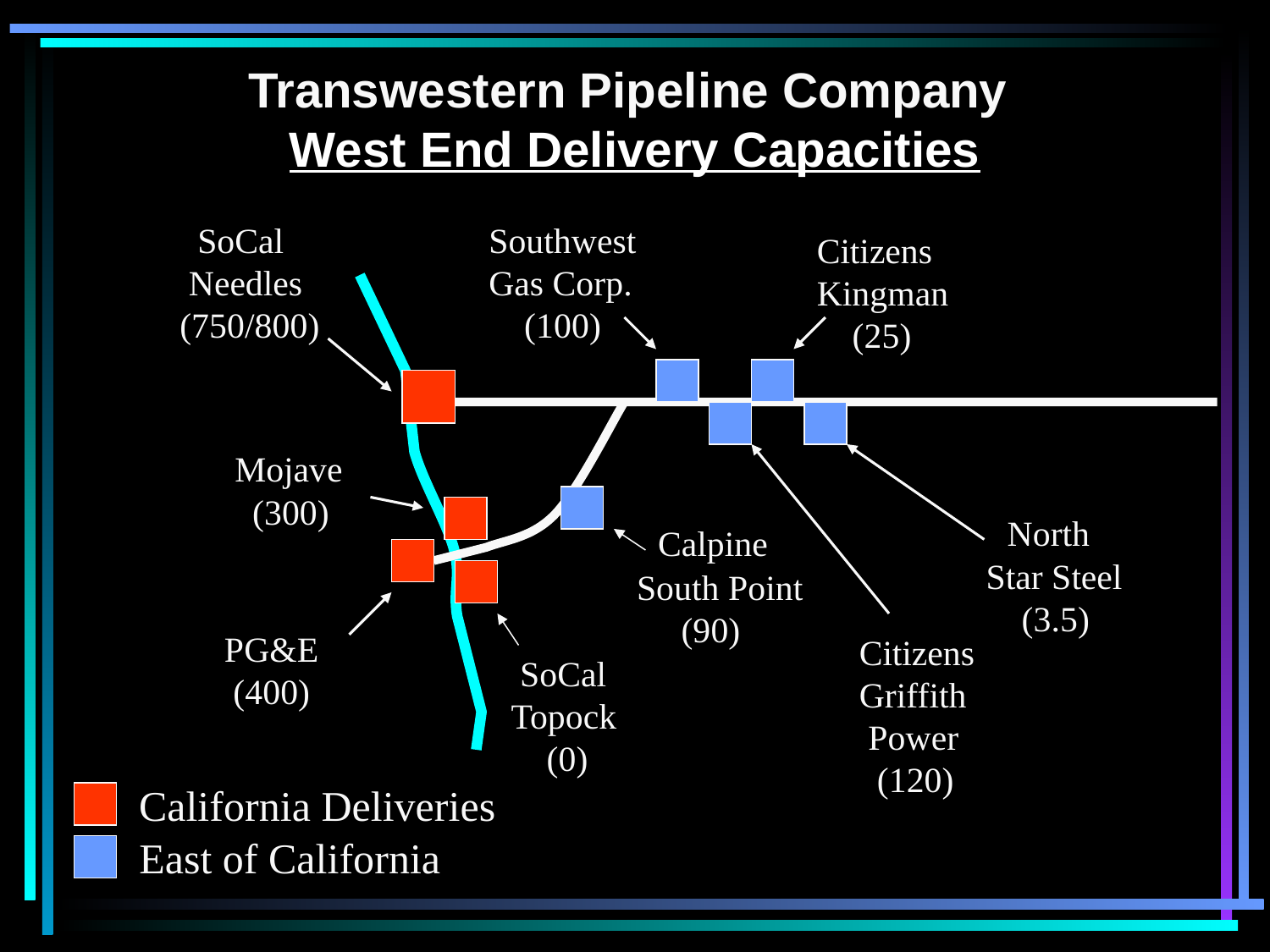

Transwestern Pipeline Company
West End Delivery Capacities
   SoCal
  Needles
 (750/800)
Southwest
Gas Corp.
    (100)
Citizens
Kingman
    (25)

Mojave
  (300)

  North
Star Steel
    (3.5)

  Calpine
South Point
     (90)

PG&E
 (400)
Citizens
Griffith
 Power
  (120)
 SoCal
Topock
    (0)
California Deliveries

East of California